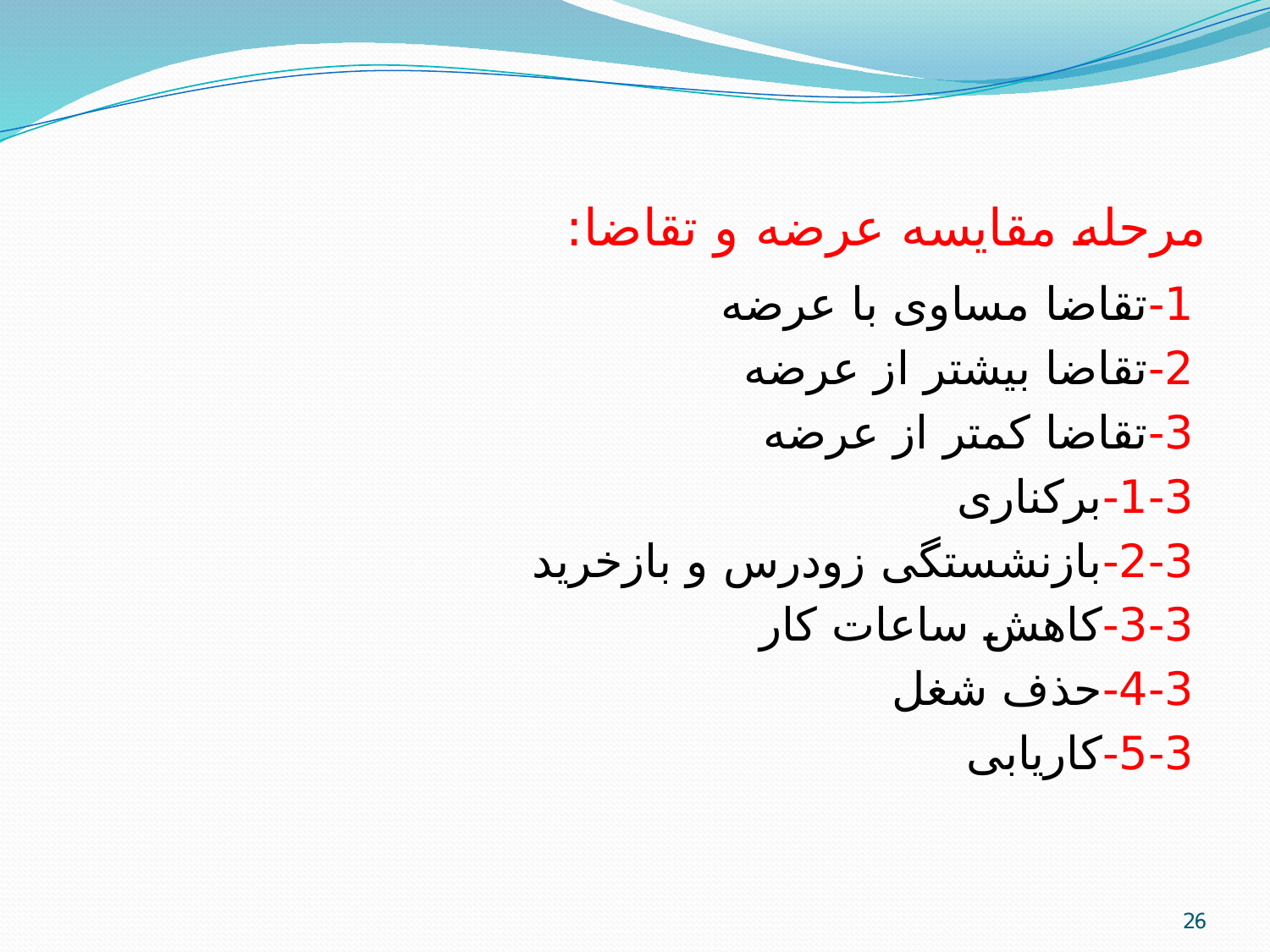

# مرحله مقایسه عرضه و تقاضا:
1-تقاضا مساوی با عرضه
2-تقاضا بیشتر از عرضه
3-تقاضا کمتر از عرضه
1-3-برکناری
2-3-بازنشستگی زودرس و بازخرید
3-3-کاهش ساعات کار
4-3-حذف شغل
5-3-کاریابی
26